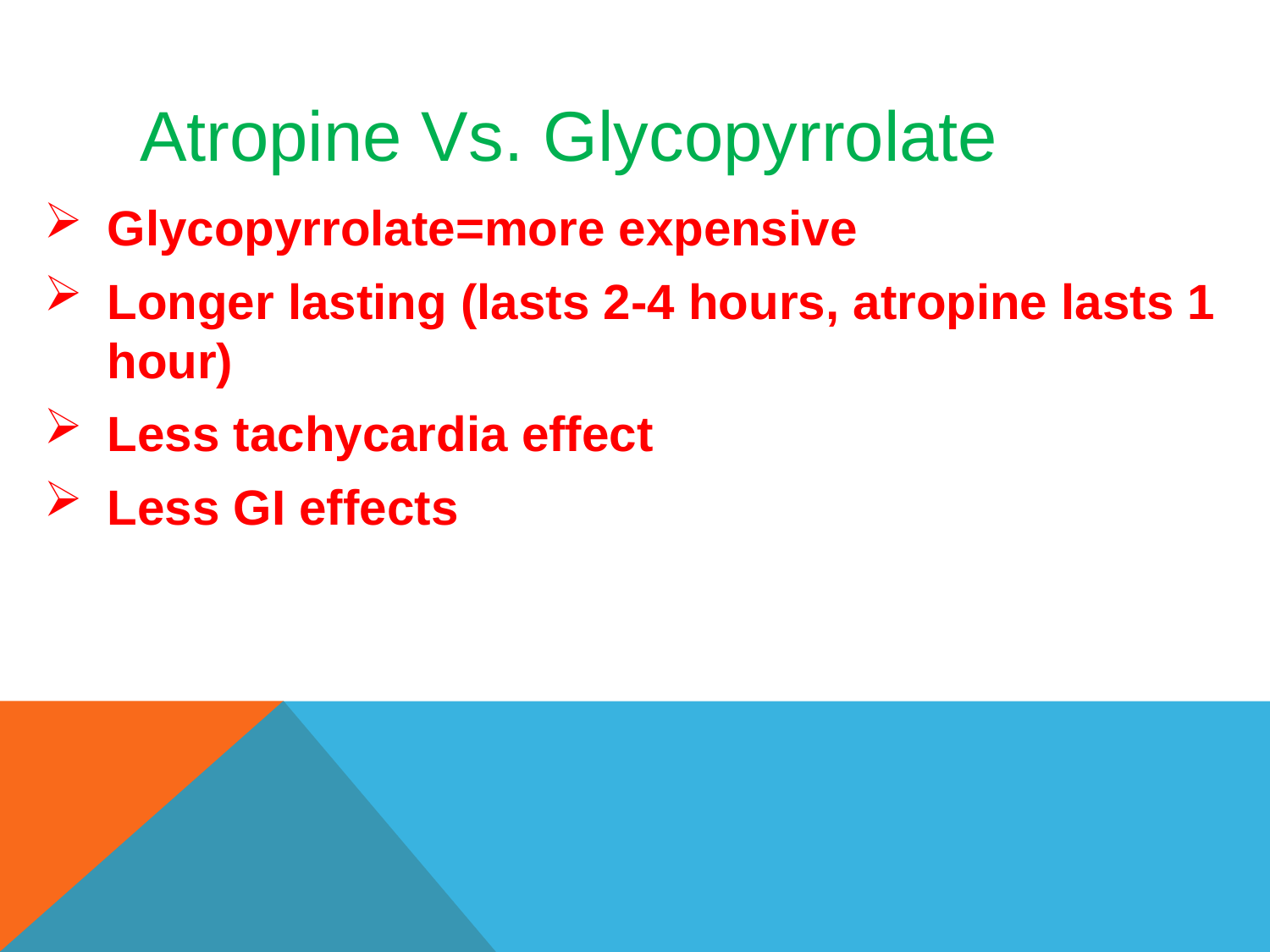

# Atropine Vs. Glycopyrrolate
Glycopyrrolate=more expensive
Longer lasting (lasts 2-4 hours, atropine lasts 1 hour)
Less tachycardia effect
Less GI effects